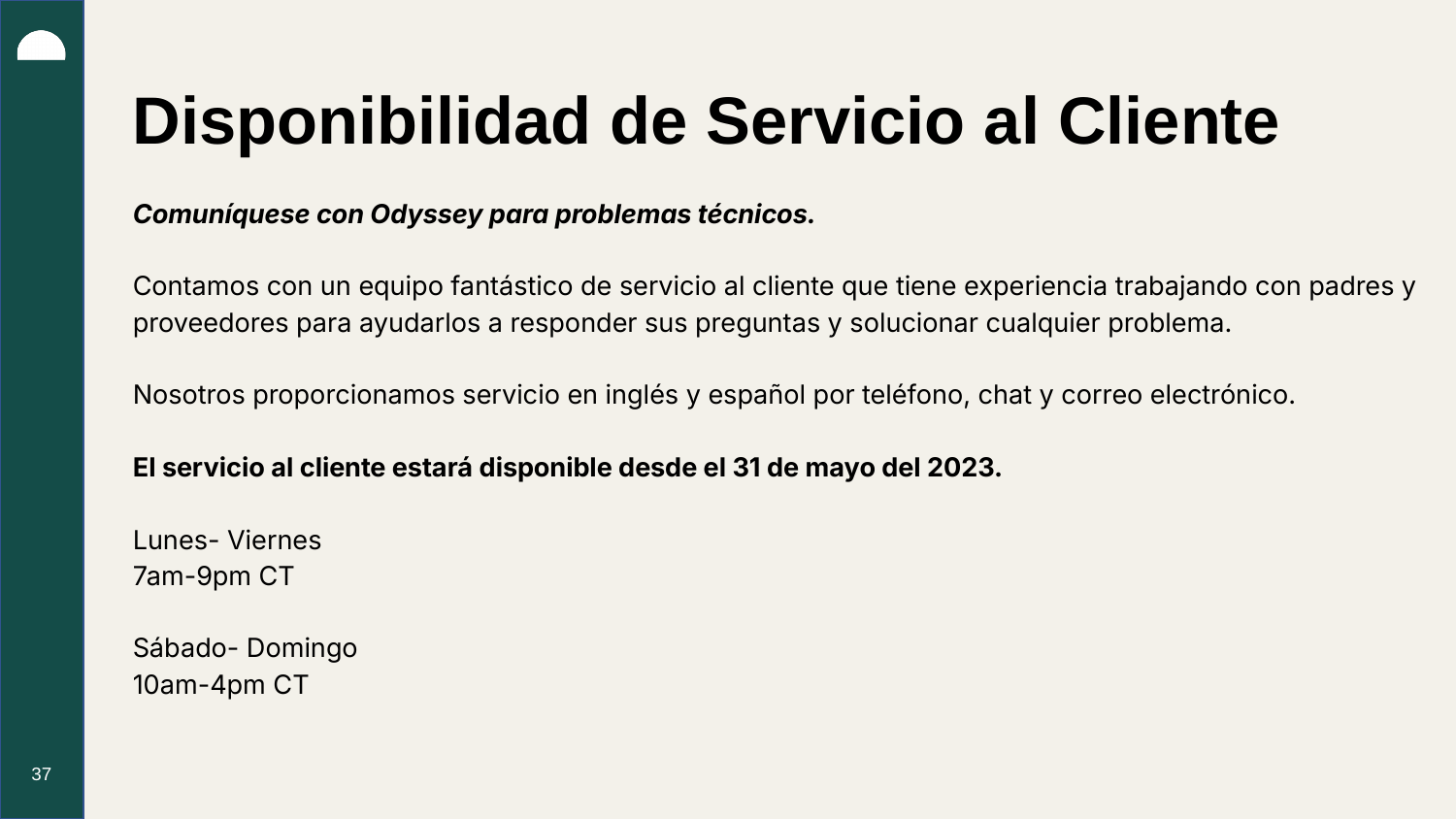

# Disponibilidad de Servicio al Cliente
Comuníquese con Odyssey para problemas técnicos.

Contamos con un equipo fantástico de servicio al cliente que tiene experiencia trabajando con padres y proveedores para ayudarlos a responder sus preguntas y solucionar cualquier problema.

Nosotros proporcionamos servicio en inglés y español por teléfono, chat y correo electrónico.

El servicio al cliente estará disponible desde el 31 de mayo del 2023.

Lunes- Viernes
7am-9pm CT

Sábado- Domingo
10am-4pm CT

37